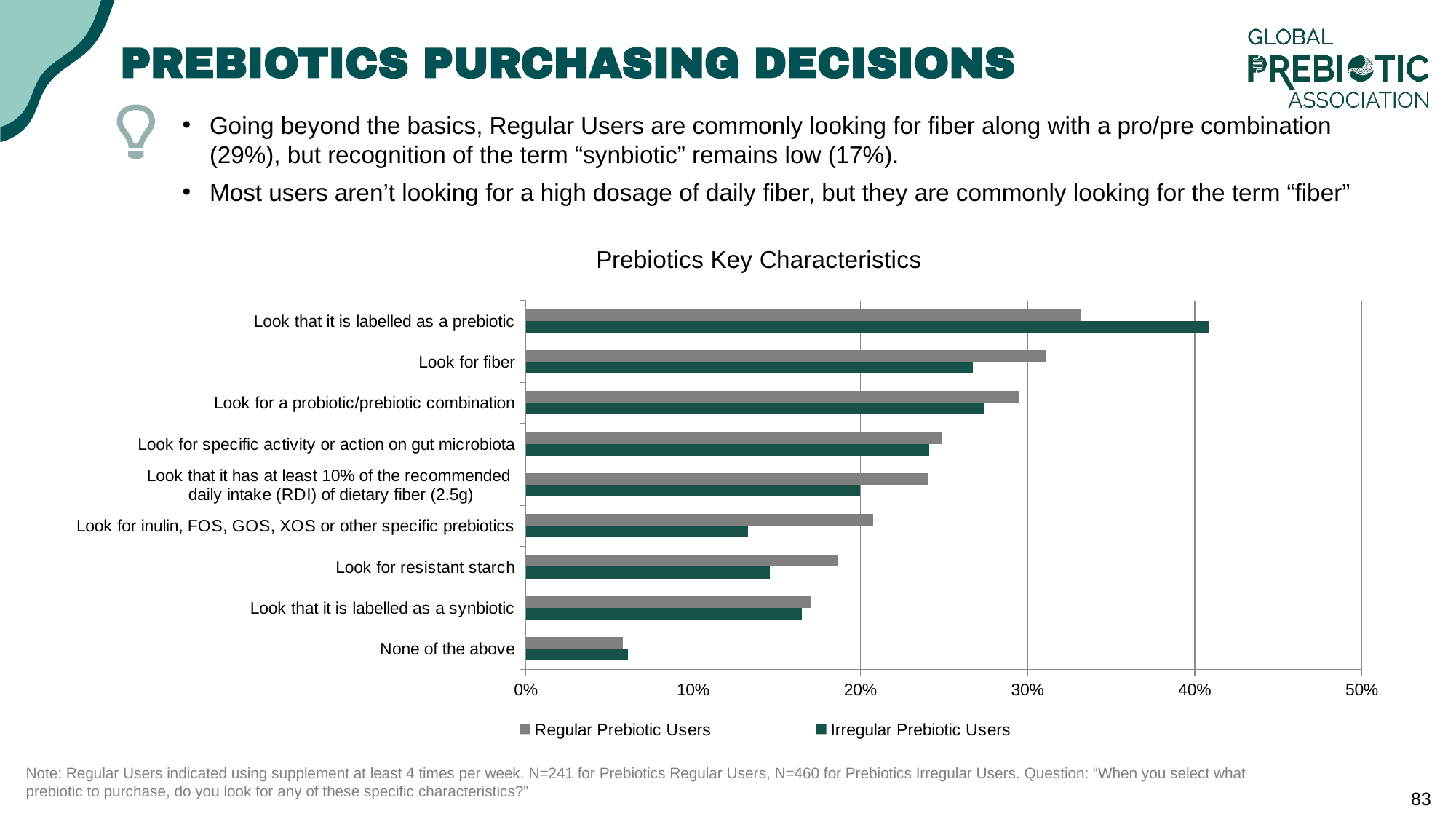

# Prebiotics Purchasing Decisions

Going beyond the basics, Regular Users are commonly looking for fiber along with a pro/pre combination (29%), but recognition of the term “synbiotic” remains low (17%).
Most users aren’t looking for a high dosage of daily fiber, but they are commonly looking for the term “fiber”

### Chart: Prebiotics Key Characteristics

| Category | Irregular Prebiotic Users | Regular Prebiotic Users |
|---|---|---|
| None of the above | 0.06086957 | 0.05809129 |
| Look that it is labelled as a synbiotic | 0.16521739 | 0.17012448 |
| Look for resistant starch | 0.14565217 | 0.18672199 |
| Look for inulin, FOS, GOS, XOS or other specific prebiotics | 0.1326087 | 0.20746888 |
| Look that it has at least 10% of the recommended
daily intake (RDI) of dietary fiber (2.5g) | 0.2 | 0.2406639 |
| Look for specific activity or action on gut microbiota | 0.24130435 | 0.24896266 |
| Look for a probiotic/prebiotic combination | 0.27391304 | 0.29460581 |
| Look for fiber | 0.2673913 | 0.31120332 |
| Look that it is labelled as a prebiotic | 0.40869565 | 0.33195021 |
Note: Regular Users indicated using supplement at least 4 times per week. N=241 for Prebiotics Regular Users, N=460 for Prebiotics Irregular Users. Question: “When you select what prebiotic to purchase, do you look for any of these specific characteristics?”